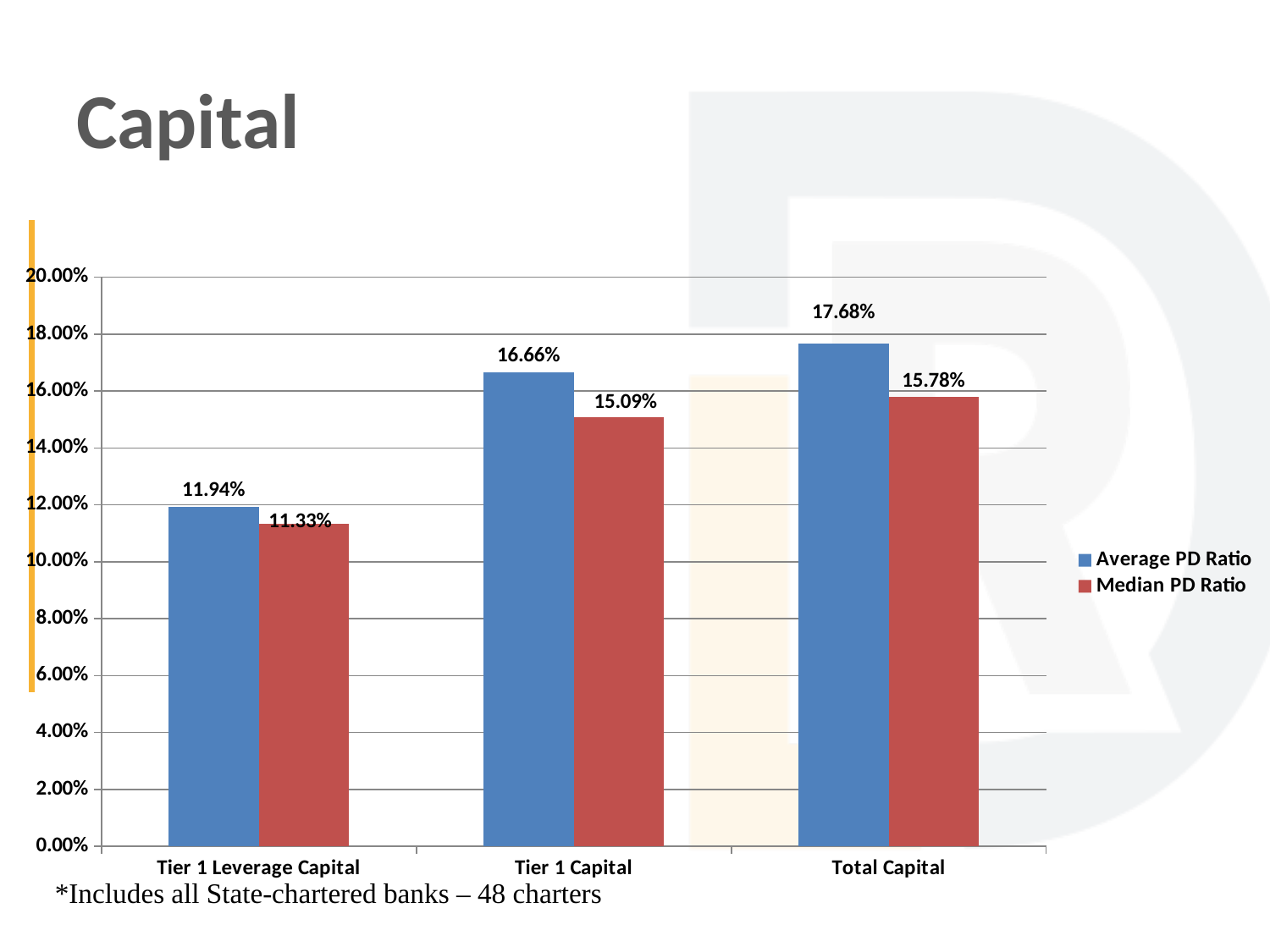

# Capital

### Chart

| Category | Average PD Ratio | Median PD Ratio |
|---|---|---|
| Tier 1 Leverage Capital | 0.11941428571428572 | 0.1133 |
| Tier 1 Capital | 0.1665734693877551 | 0.1509 |
| Total Capital | 0.17679142857142863 | 0.1578 |
*Includes all State-chartered banks – 48 charters